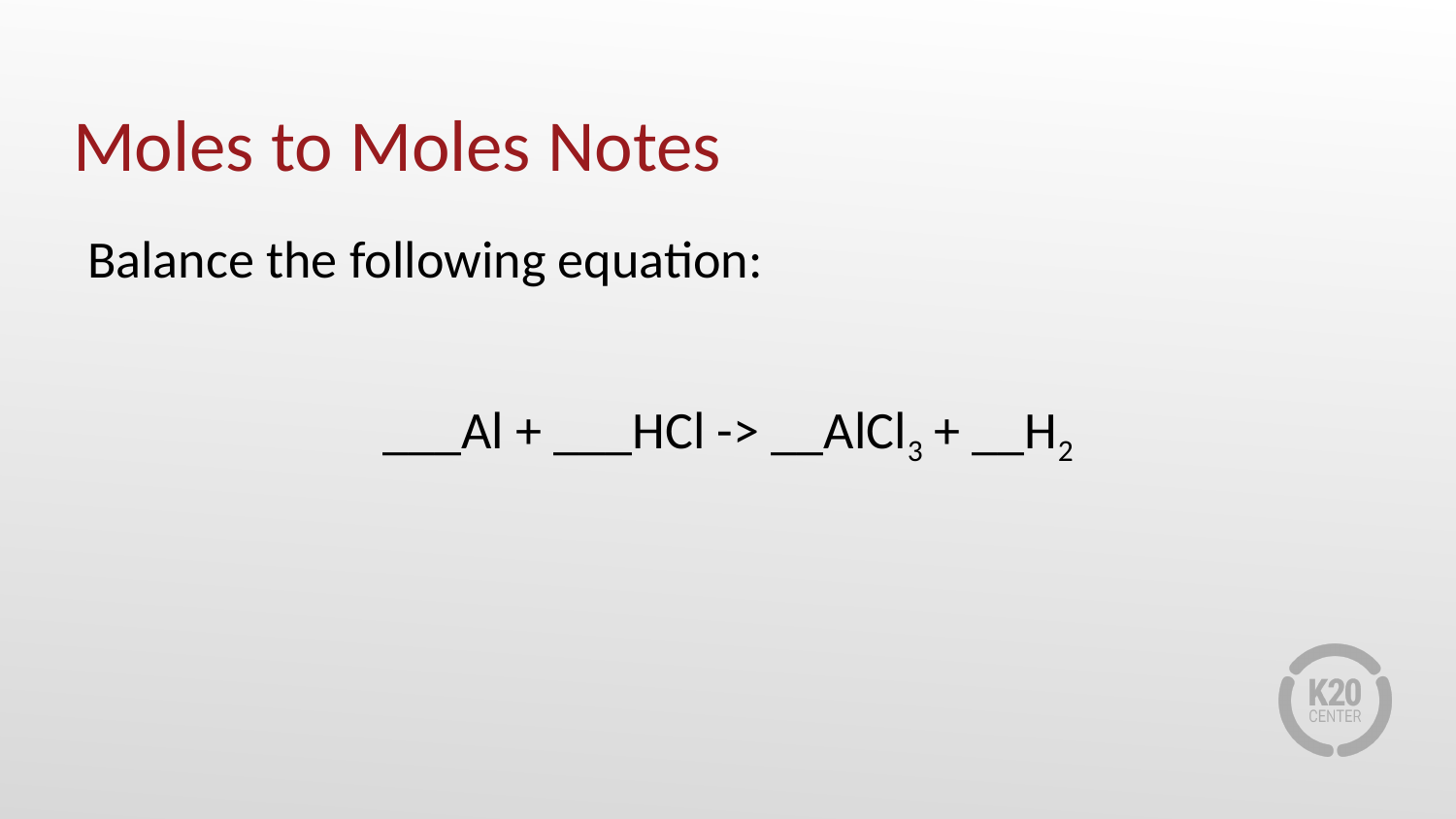

# Moles to Moles Notes
Balance the following equation:

___Al + ___HCl -> __AlCl3 + __H2